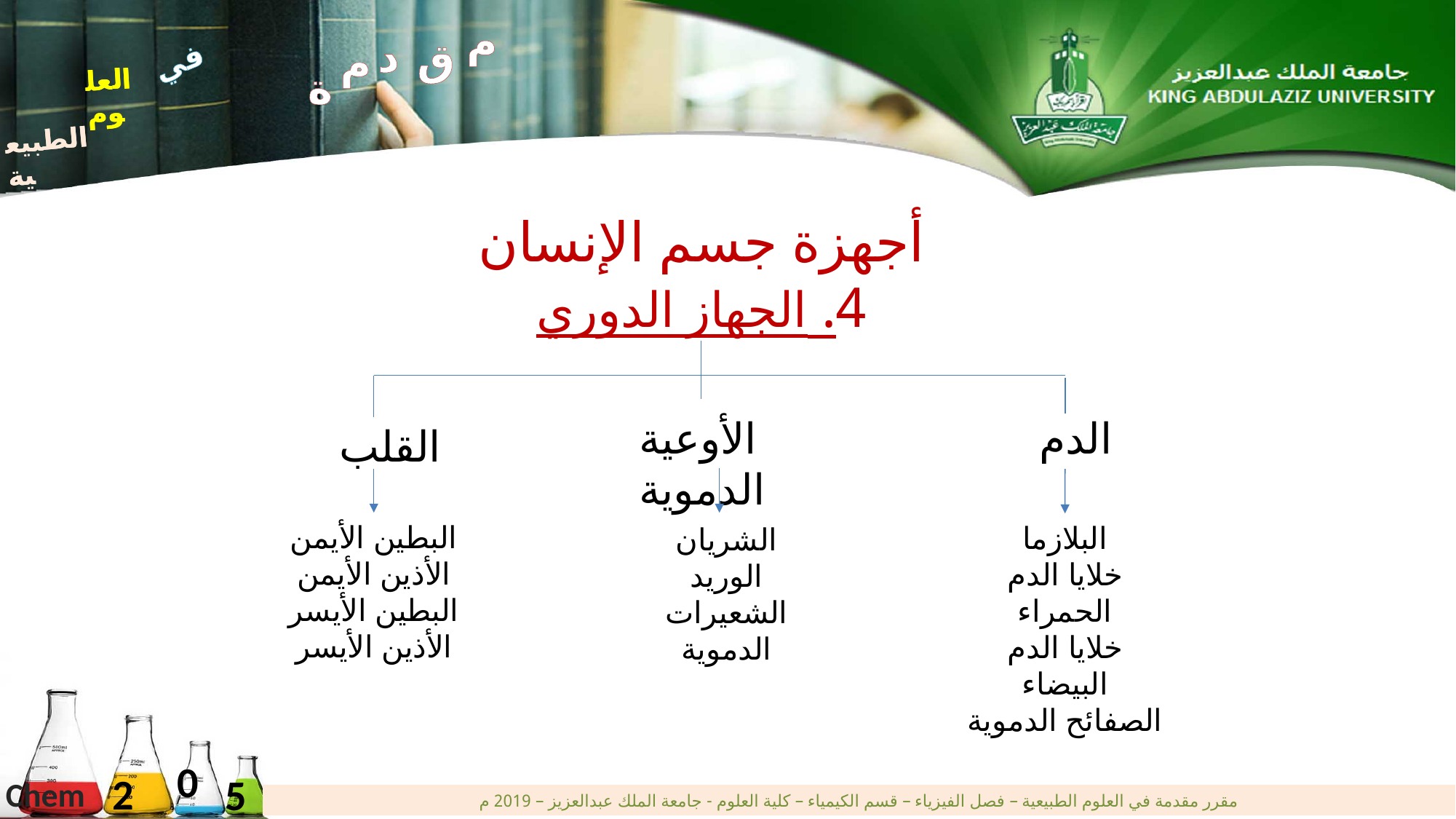

م
د
ق
م
ة
في
العلوم
الطبيعية
في
العلوم
الطبيعية
# أجهزة جسم الإنسان 4. الجهاز الدوري
الدم
الأوعية الدموية
القلب
البطين الأيمن
الأذين الأيمن
البطين الأيسر
الأذين الأيسر
البلازما
خلايا الدم الحمراء
خلايا الدم البيضاء
الصفائح الدموية

الشريان
الوريد
الشعيرات الدموية
0
2
5
Chem
مقرر مقدمة في العلوم الطبيعية – فصل الفيزياء – قسم الكيمياء – كلية العلوم - جامعة الملك عبدالعزيز – 2019 م